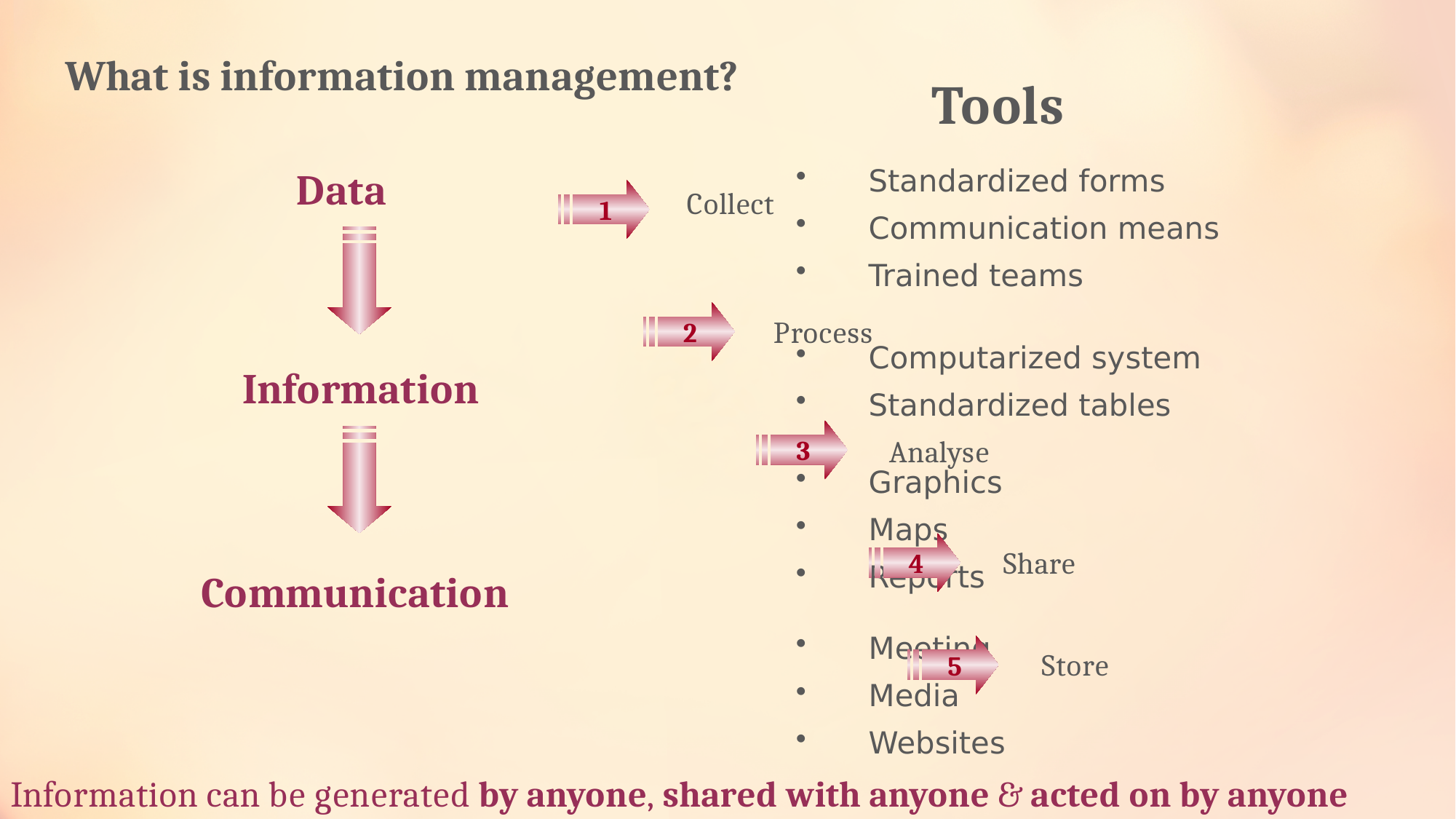

What is information management?
Tools
Standardized forms
Communication means
Trained teams
Data
Collect
1

2
Process
Computarized system
Standardized tables
Information
3
Analyse
Graphics
Maps
Reports

4
Share
Communication
Meeting
Media
Websites
5
Store
Information can be generated by anyone, shared with anyone & acted on by anyone